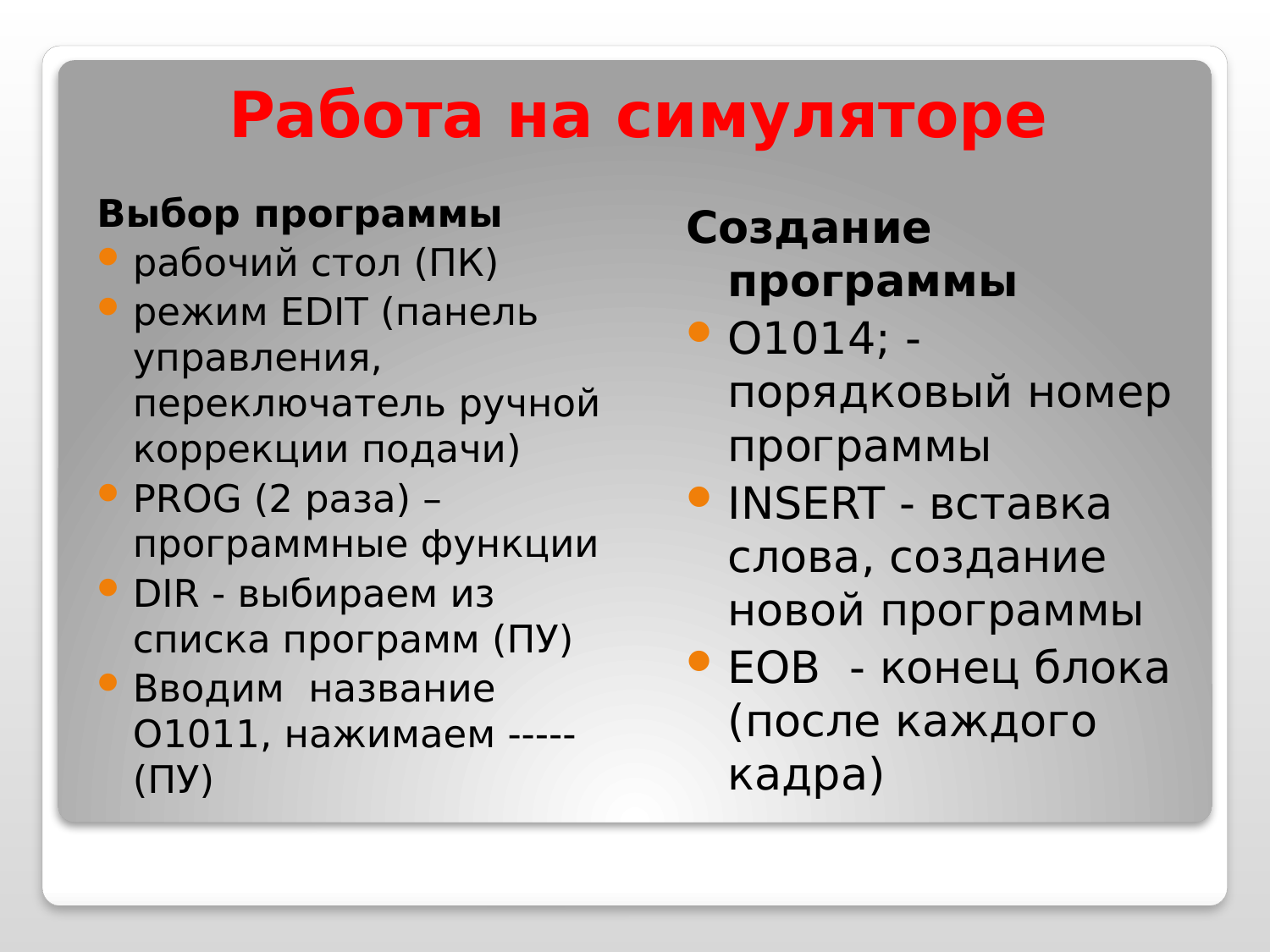

# Работа на симуляторе
Выбор программы
рабочий стол (ПК)
режим EDIT (панель управления, переключатель ручной коррекции подачи)
PROG (2 раза) – программные функции
DIR - выбираем из списка программ (ПУ)
Вводим  название  О1011, нажимаем -----  (ПУ)

Создание программы
О1014; - порядковый номер программы
INSERT - вставка слова, создание новой программы
EOB  - конец блока (после каждого кадра)